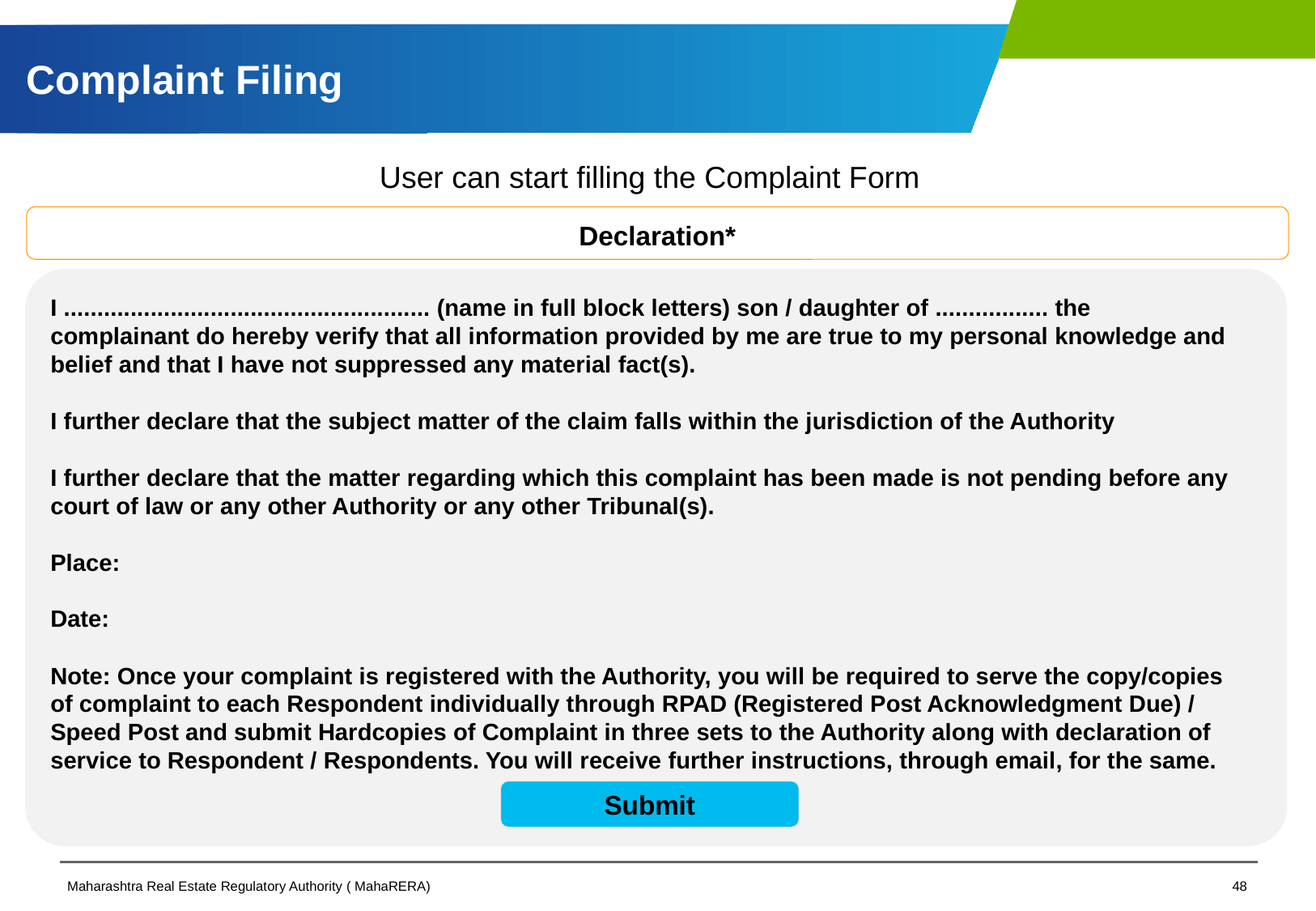

# Complaint Filing
User can start filling the Complaint Form
Declaration*

I ....................................................... (name in full block letters) son / daughter of ................. the complainant do hereby verify that all information provided by me are true to my personal knowledge and belief and that I have not suppressed any material fact(s).

I further declare that the subject matter of the claim falls within the jurisdiction of the Authority

I further declare that the matter regarding which this complaint has been made is not pending before any court of law or any other Authority or any other Tribunal(s).

Place:

Date:

Note: Once your complaint is registered with the Authority, you will be required to serve the copy/copies of complaint to each Respondent individually through RPAD (Registered Post Acknowledgment Due) / Speed Post and submit Hardcopies of Complaint in three sets to the Authority along with declaration of service to Respondent / Respondents. You will receive further instructions, through email, for the same.
Submit